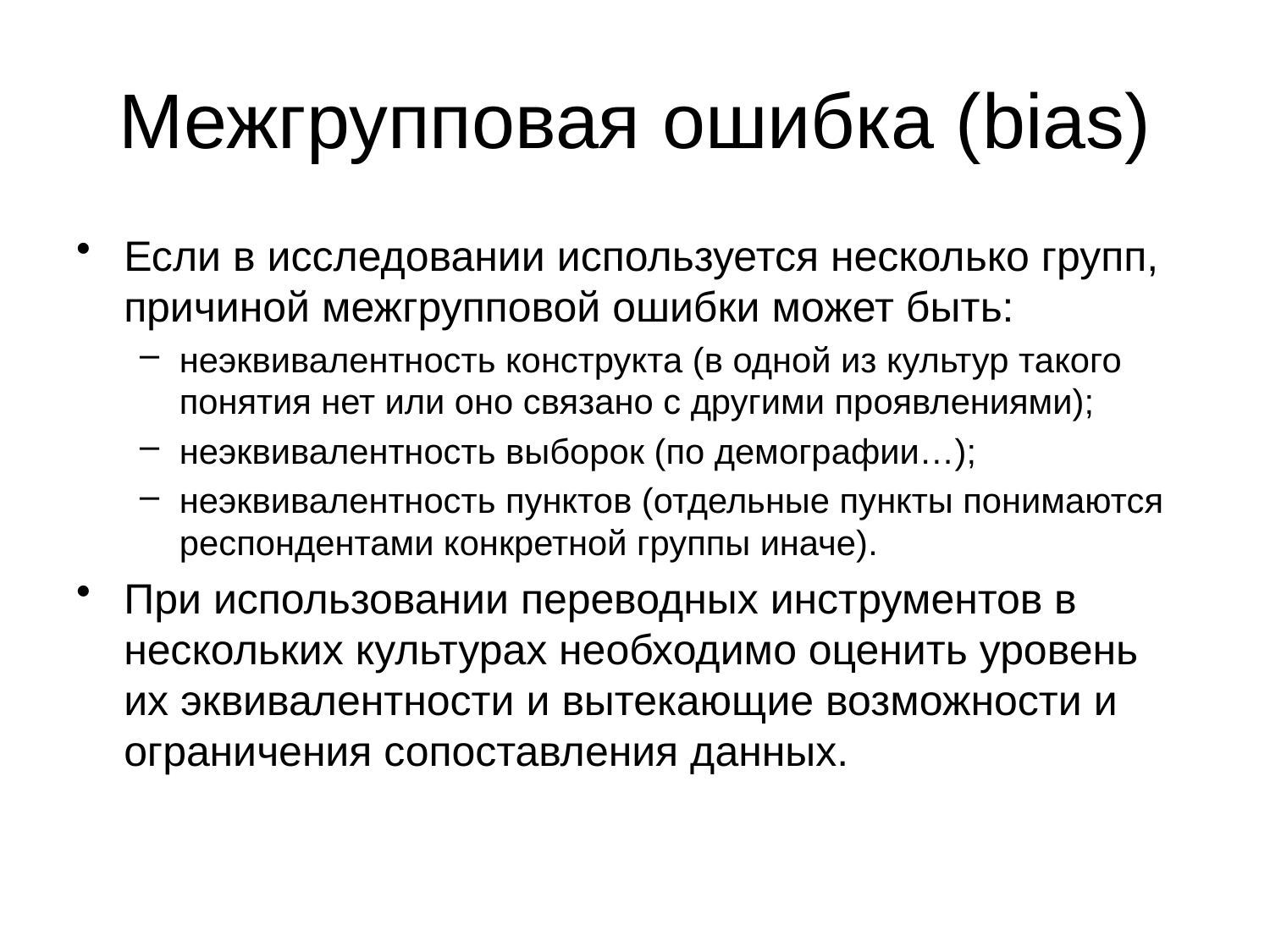

# Межгрупповая ошибка (bias)
Если в исследовании используется несколько групп, причиной межгрупповой ошибки может быть:
неэквивалентность конструкта (в одной из культур такого понятия нет или оно связано с другими проявлениями);
неэквивалентность выборок (по демографии…);
неэквивалентность пунктов (отдельные пункты понимаются респондентами конкретной группы иначе).
При использовании переводных инструментов в нескольких культурах необходимо оценить уровень их эквивалентности и вытекающие возможности и ограничения сопоставления данных.